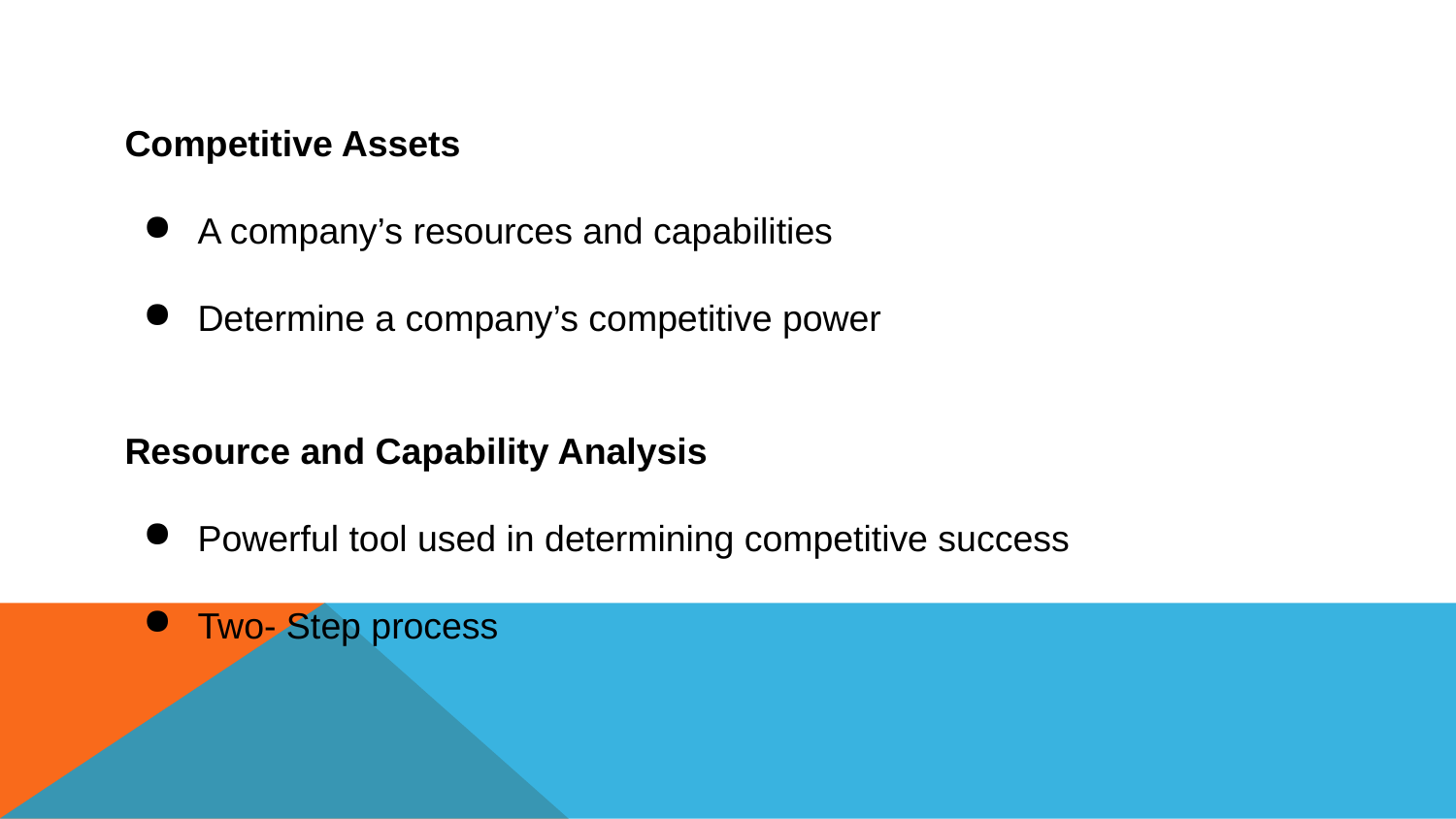

Competitive Assets

A company’s resources and capabilities

Determine a company’s competitive power
Resource and Capability Analysis

Powerful tool used in determining competitive success

Two- Step process